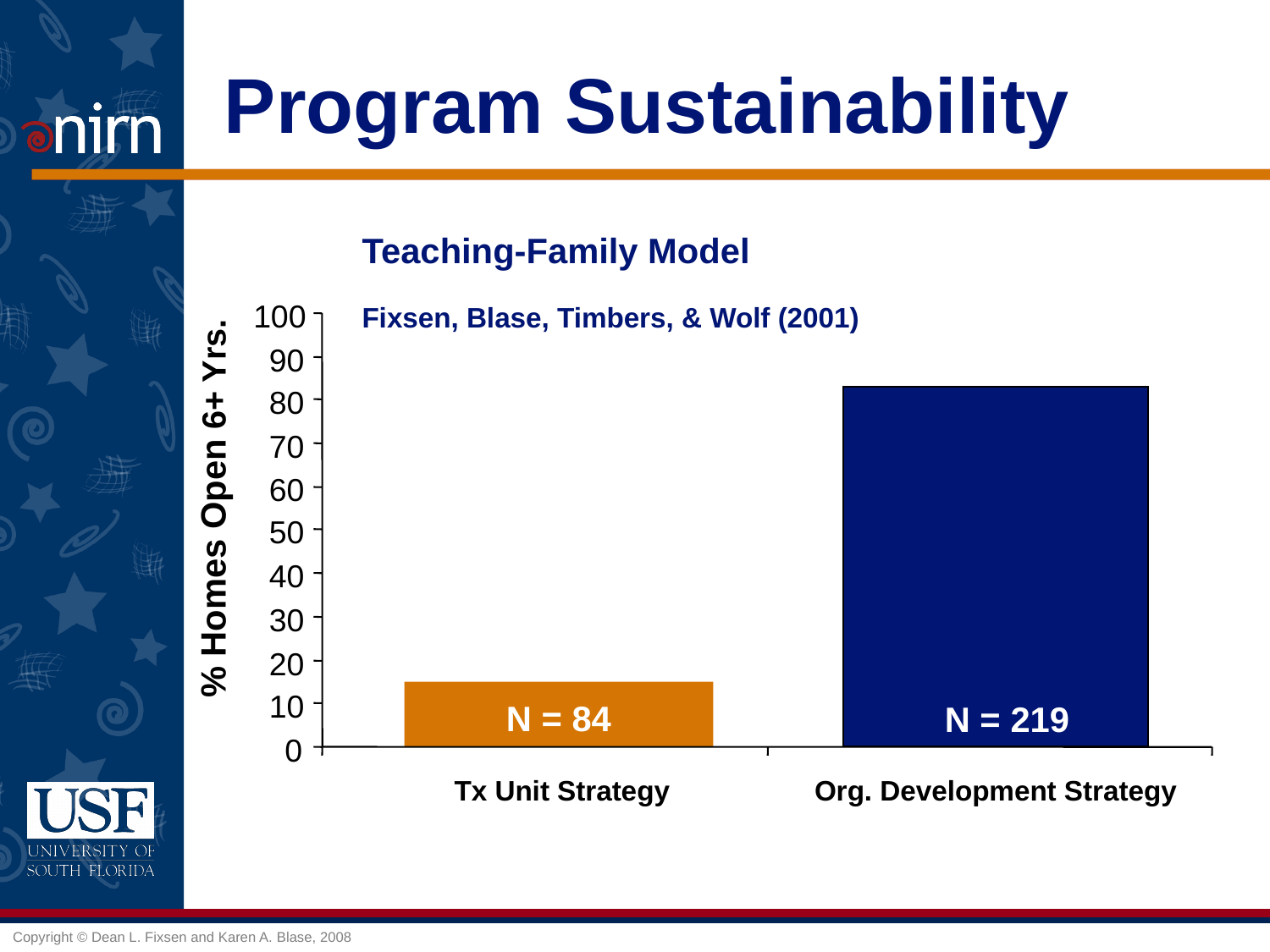

# Program Sustainability

Teaching-Family Model
Fixsen, Blase, Timbers, & Wolf (2001)
100
90
80

70
% Homes Open 6+ Yrs.

60
50
40
30
20

10
N = 84
N = 219
0
Tx Unit Strategy
 Org. Development Strategy